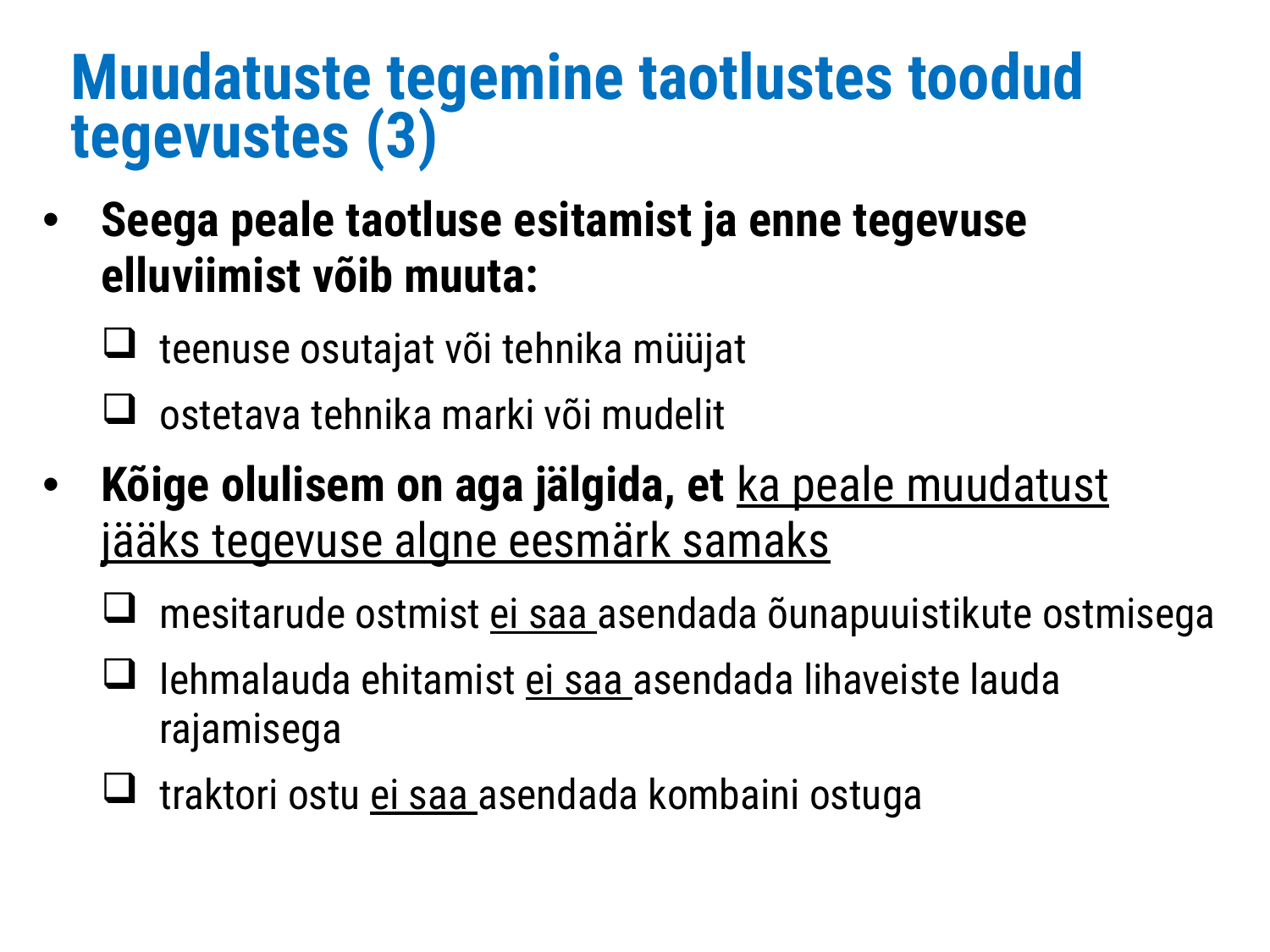

# Muudatuste tegemine taotlustes toodud tegevustes (3)
Seega peale taotluse esitamist ja enne tegevuse elluviimist võib muuta:
teenuse osutajat või tehnika müüjat
ostetava tehnika marki või mudelit
Kõige olulisem on aga jälgida, et ka peale muudatust jääks tegevuse algne eesmärk samaks
mesitarude ostmist ei saa asendada õunapuuistikute ostmisega
lehmalauda ehitamist ei saa asendada lihaveiste lauda rajamisega
traktori ostu ei saa asendada kombaini ostuga